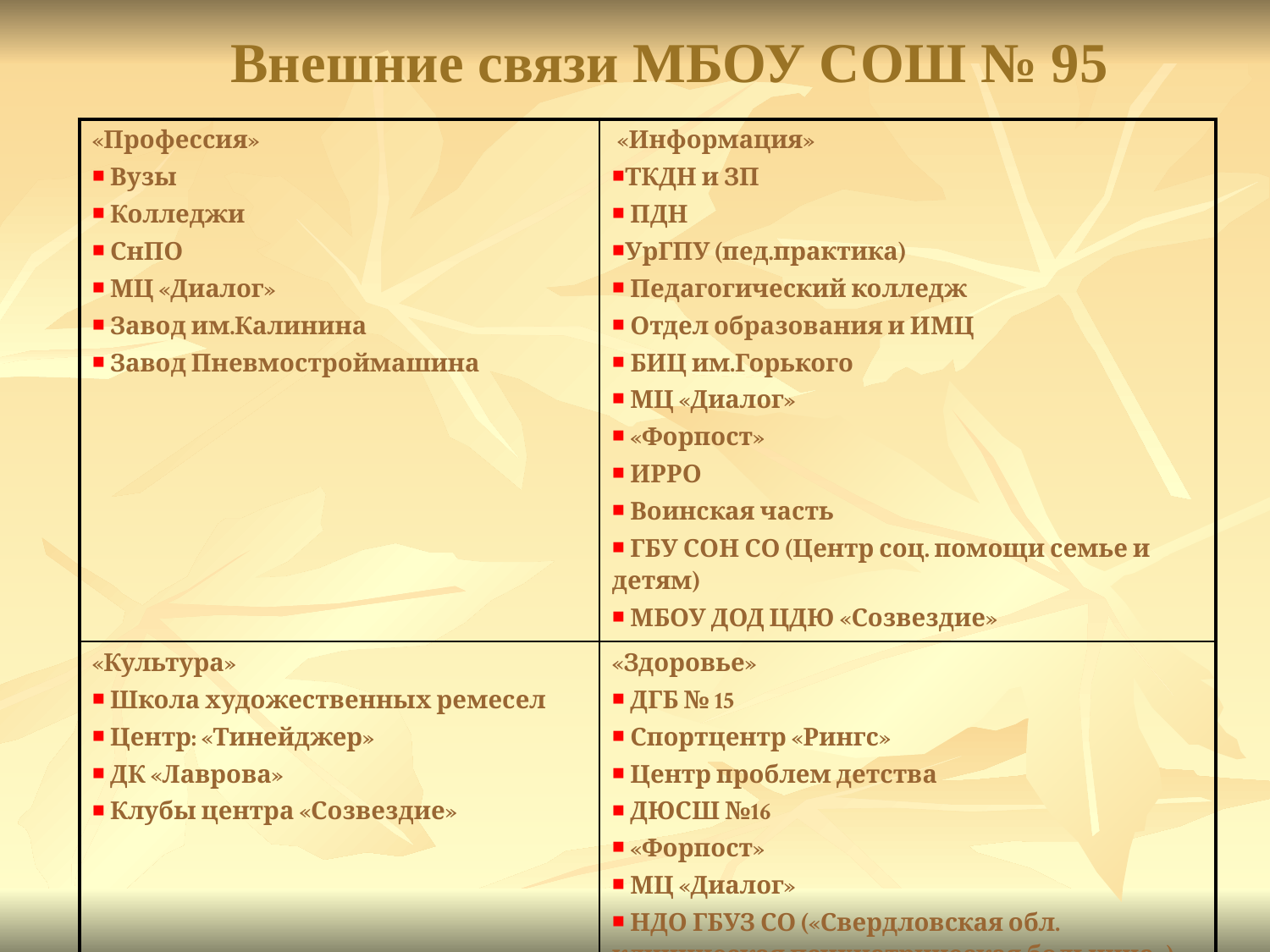

Внешние связи МБОУ СОШ № 95
| «Профессия» Вузы Колледжи СнПО МЦ «Диалог» Завод им.Калинина Завод Пневмостроймашина | «Информация» ТКДН и ЗП ПДН УрГПУ (пед.практика) Педагогический колледж Отдел образования и ИМЦ БИЦ им.Горького МЦ «Диалог» «Форпост» ИРРО Воинская часть ГБУ СОН СО (Центр соц. помощи семье и детям) МБОУ ДОД ЦДЮ «Созвездие» |
| --- | --- |
| «Культура» Школа художественных ремесел Центр: «Тинейджер» ДК «Лаврова» Клубы центра «Созвездие» | «Здоровье» ДГБ № 15 Спортцентр «Рингс» Центр проблем детства ДЮСШ №16 «Форпост» МЦ «Диалог» НДО ГБУЗ СО («Свердловская обл. клиническая психиатрическая больница») |